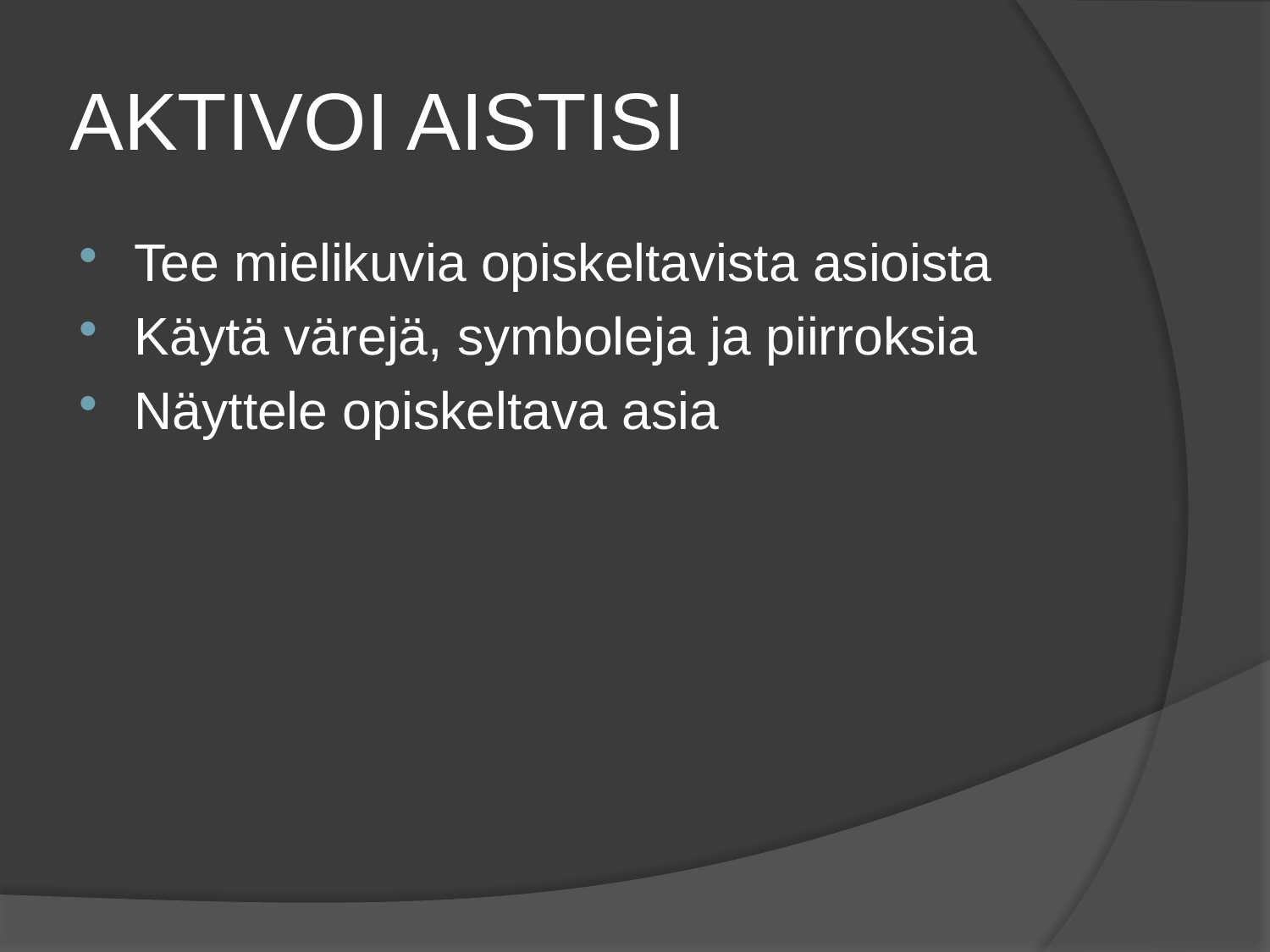

# AKTIVOI AISTISI
Tee mielikuvia opiskeltavista asioista
Käytä värejä, symboleja ja piirroksia
Näyttele opiskeltava asia